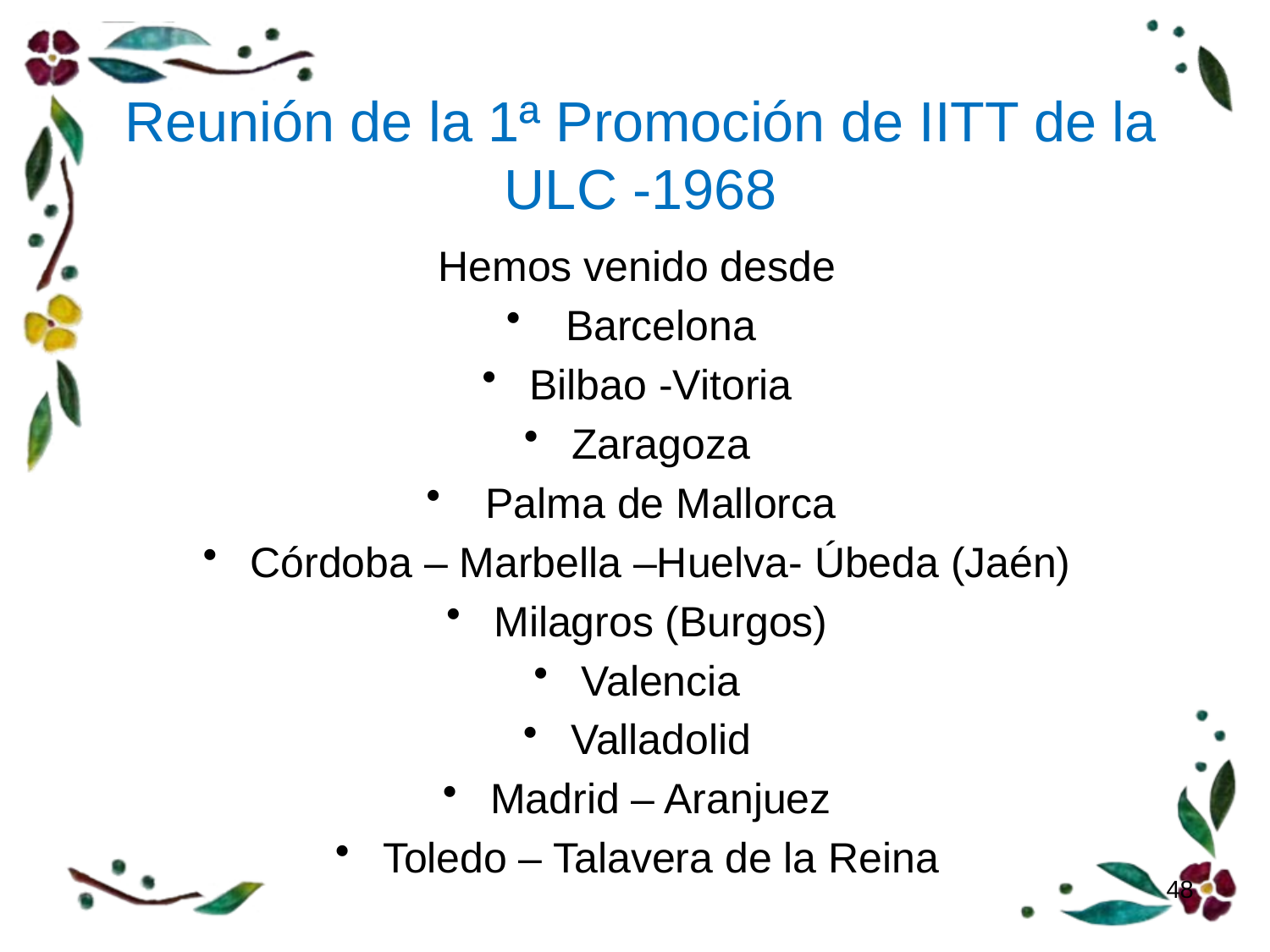

# Reunión de la 1ª Promoción de IITT de la ULC -1968
Hemos venido desde
 Barcelona
Bilbao -Vitoria
Zaragoza
 Palma de Mallorca
Córdoba – Marbella –Huelva- Úbeda (Jaén)
Milagros (Burgos)
Valencia
Valladolid
Madrid – Aranjuez
Toledo – Talavera de la Reina
48